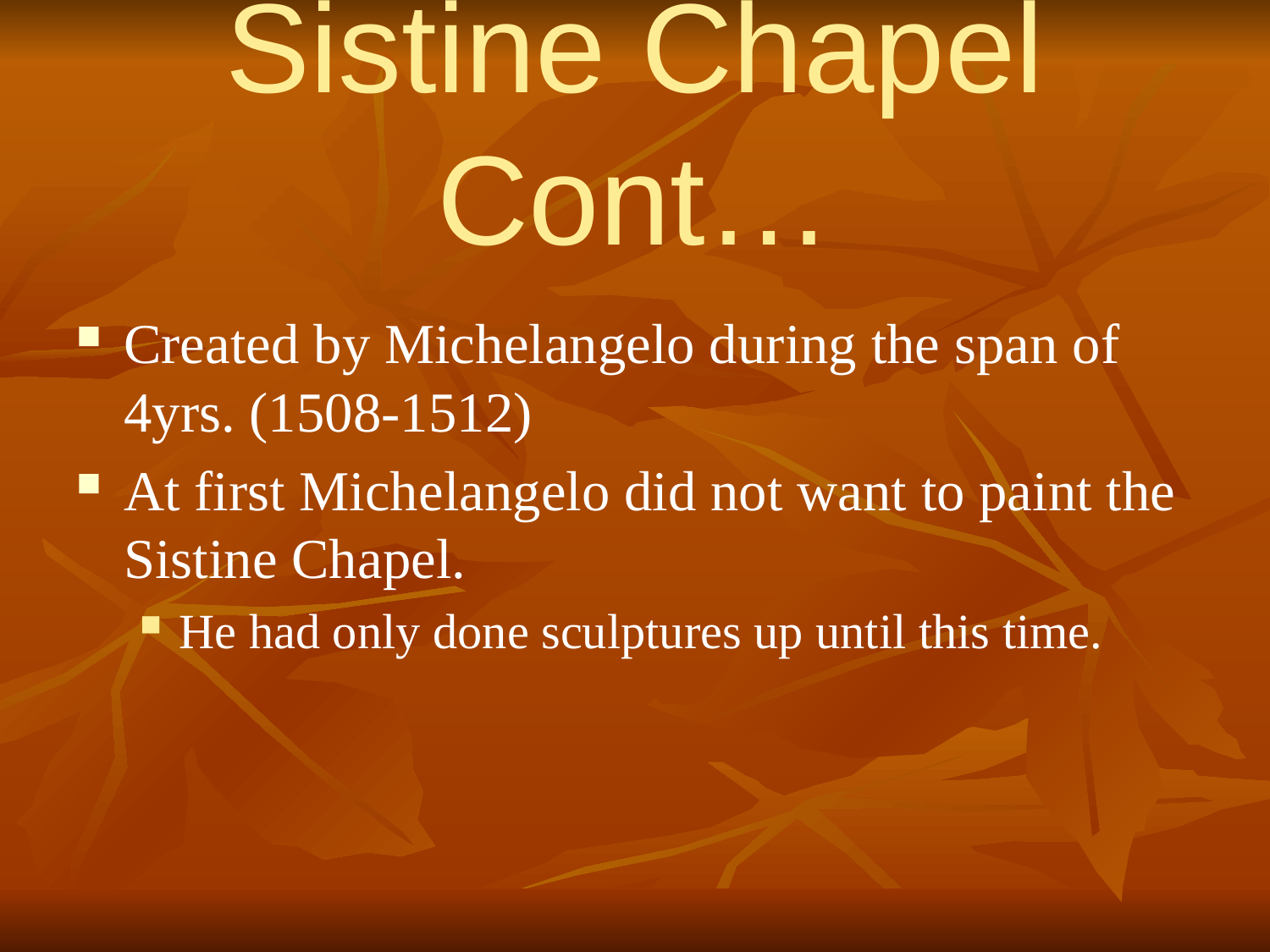

# Sistine Chapel Cont…

Created by Michelangelo during the span of 4yrs. (1508-1512)
At first Michelangelo did not want to paint the Sistine Chapel.
He had only done sculptures up until this time.